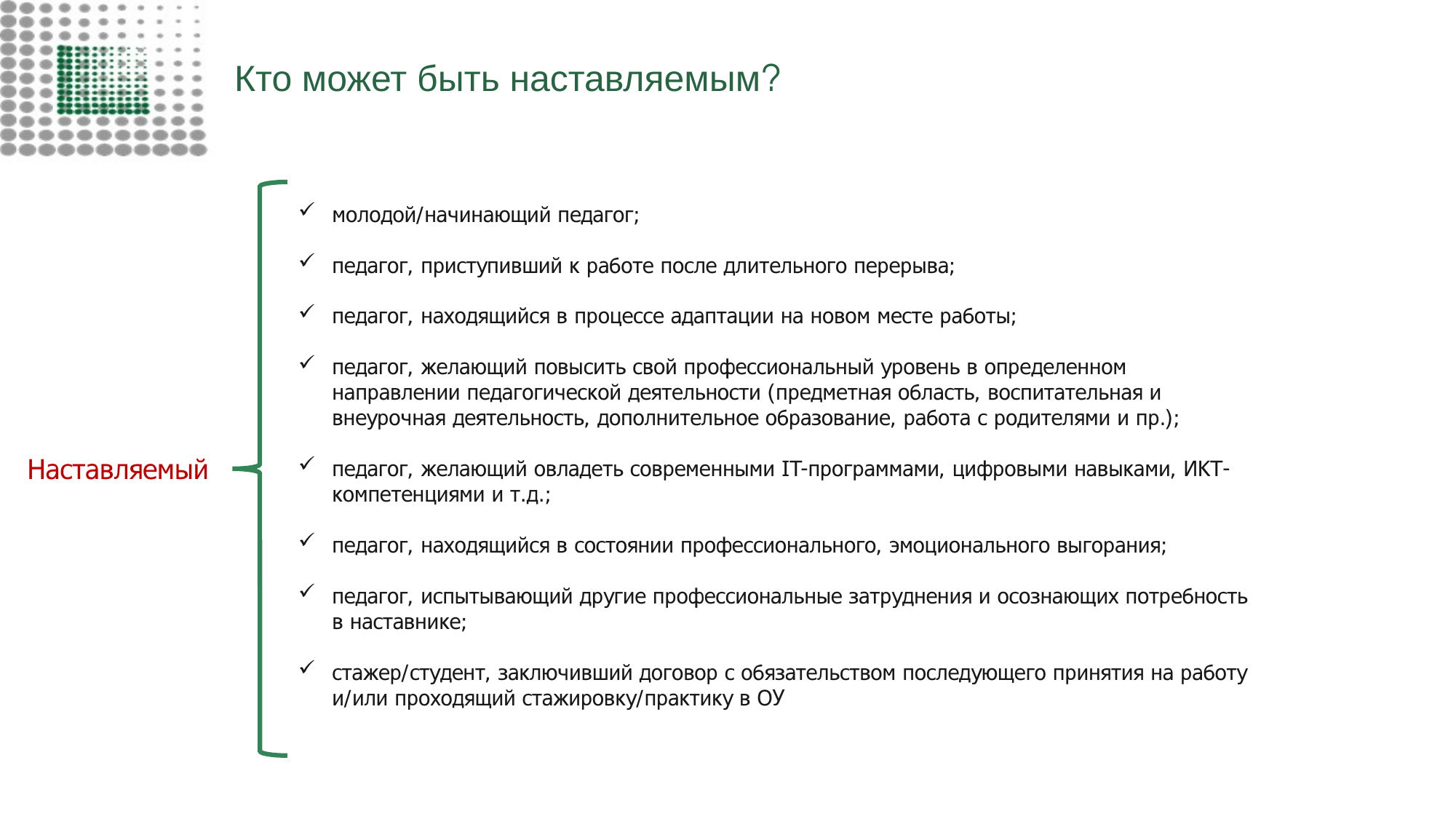

# Кто может быть наставляемым?

молодой/начинающий педагог;

педагог, приступивший к работе после длительного перерыва;

педагог, находящийся в процессе адаптации на новом месте работы;

педагог, желающий повысить свой профессиональный уровень в определенном направлении педагогической деятельности (предметная область, воспитательная и внеурочная деятельность, дополнительное образование, работа с родителями и пр.);

педагог, желающий овладеть современными IT-программами, цифровыми навыками, ИКТ-компетенциями и т.д.;

педагог, находящийся в состоянии профессионального, эмоционального выгорания;

педагог, испытывающий другие профессиональные затруднения и осознающих потребность в наставнике;

стажер/студент, заключивший договор с обязательством последующего принятия на работу и/или проходящий стажировку/практику в ОУ
Наставляемый